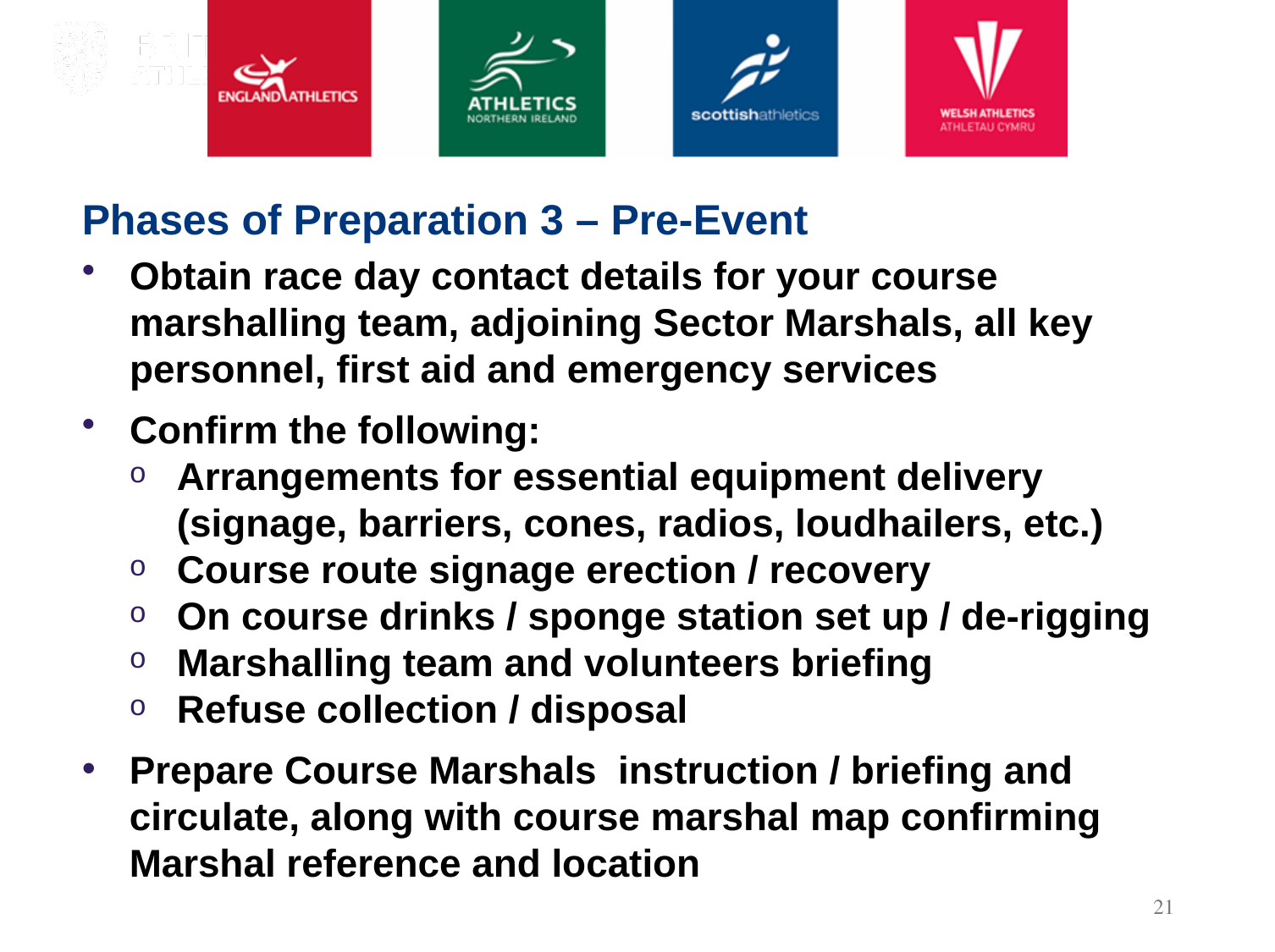

# Phases of Preparation 3 – Pre-Event
Obtain race day contact details for your course marshalling team, adjoining Sector Marshals, all key personnel, first aid and emergency services
Confirm the following:
Arrangements for essential equipment delivery (signage, barriers, cones, radios, loudhailers, etc.)
Course route signage erection / recovery
On course drinks / sponge station set up / de-rigging
Marshalling team and volunteers briefing
Refuse collection / disposal
Prepare Course Marshals  instruction / briefing and circulate, along with course marshal map confirming Marshal reference and location
 21